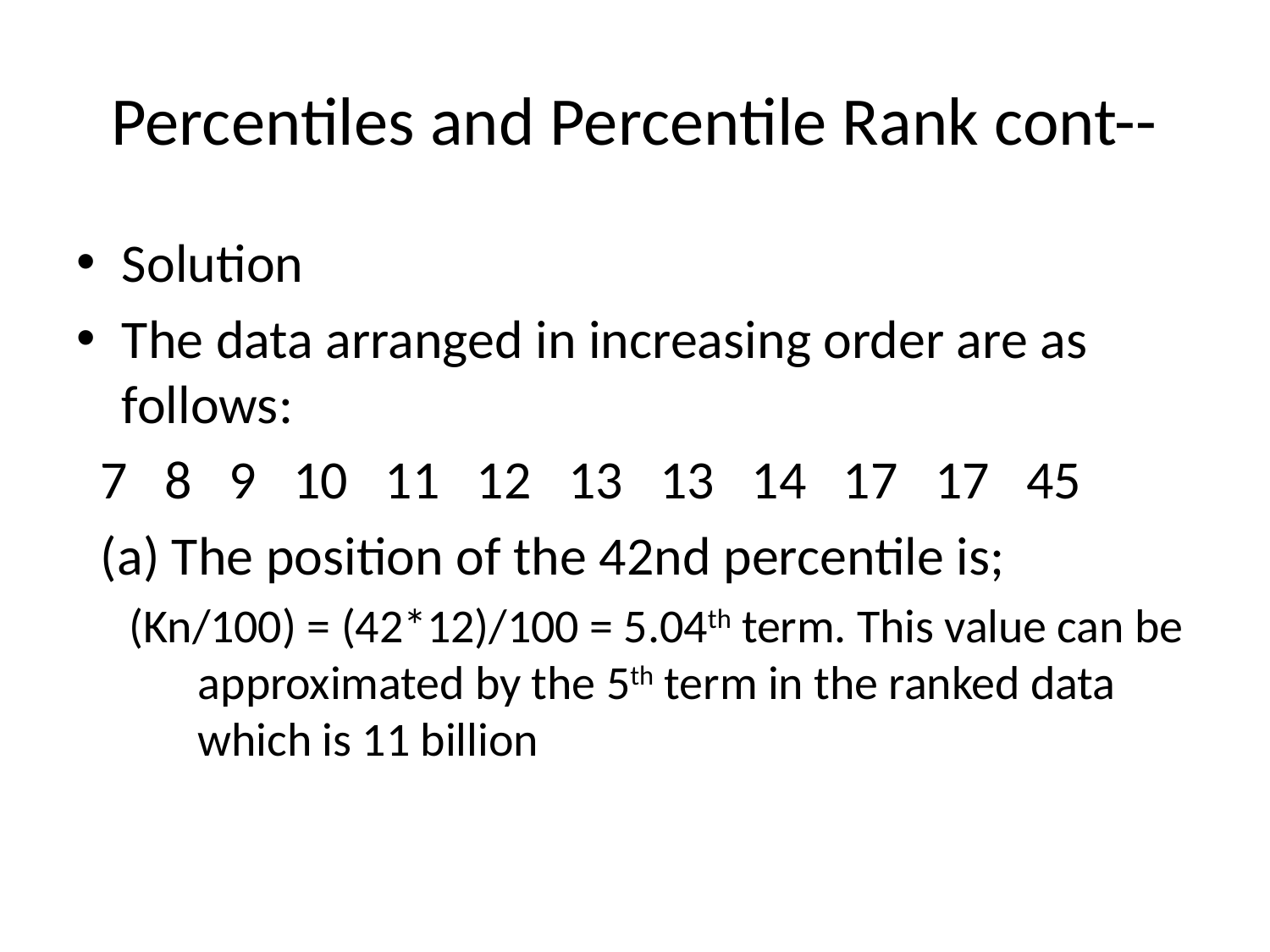

# Percentiles and Percentile Rank cont--
Solution
The data arranged in increasing order are as follows:
  7   8   9   10   11   12   13   13   14   17   17   45
  (a) The position of the 42nd percentile is;
(Kn/100) = (42*12)/100 = 5.04th term. This value can be approximated by the 5th term in the ranked data which is 11 billion